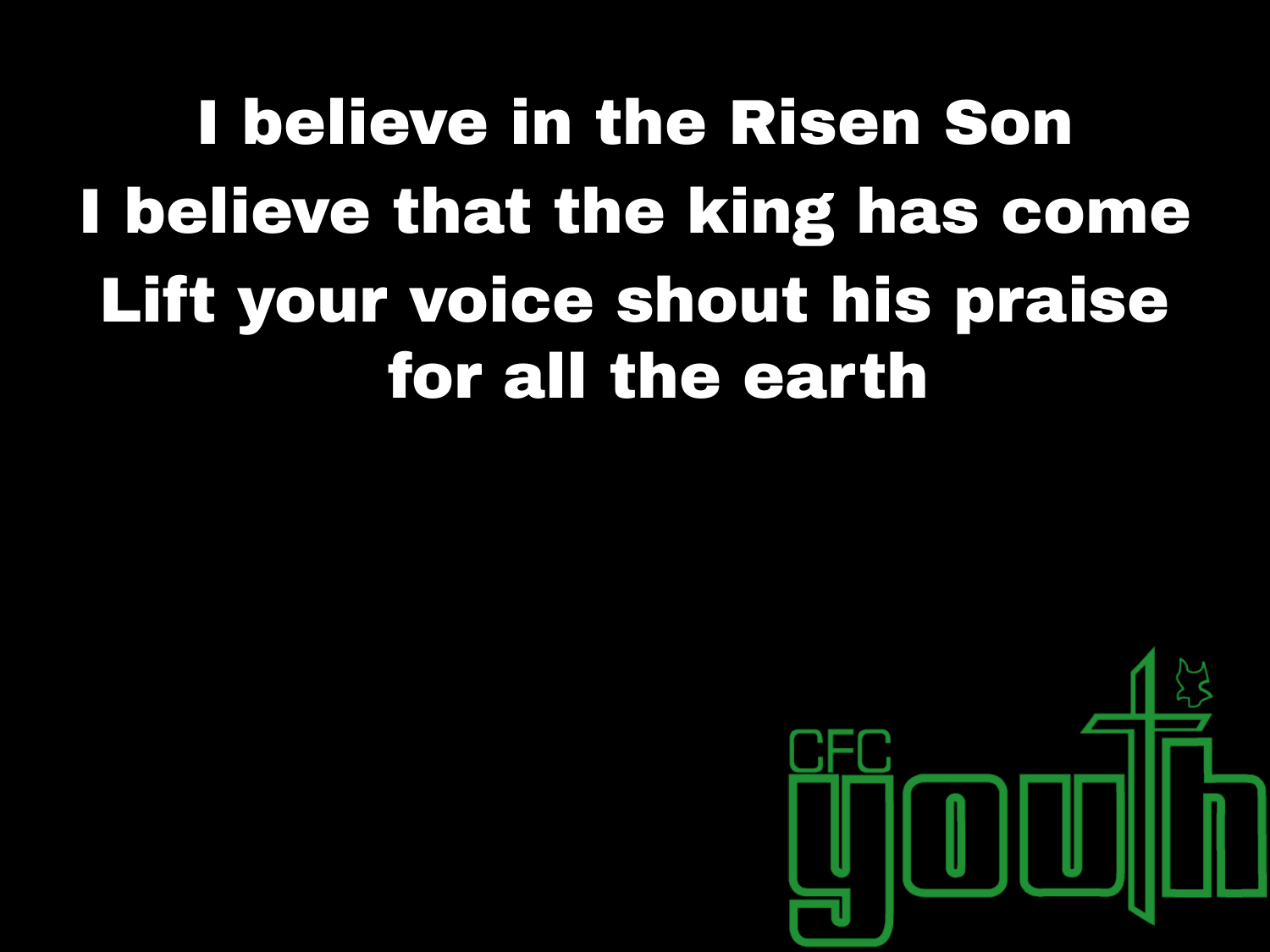

#
I believe in the Risen Son
I believe that the king has come
Lift your voice shout his praise for all the earth